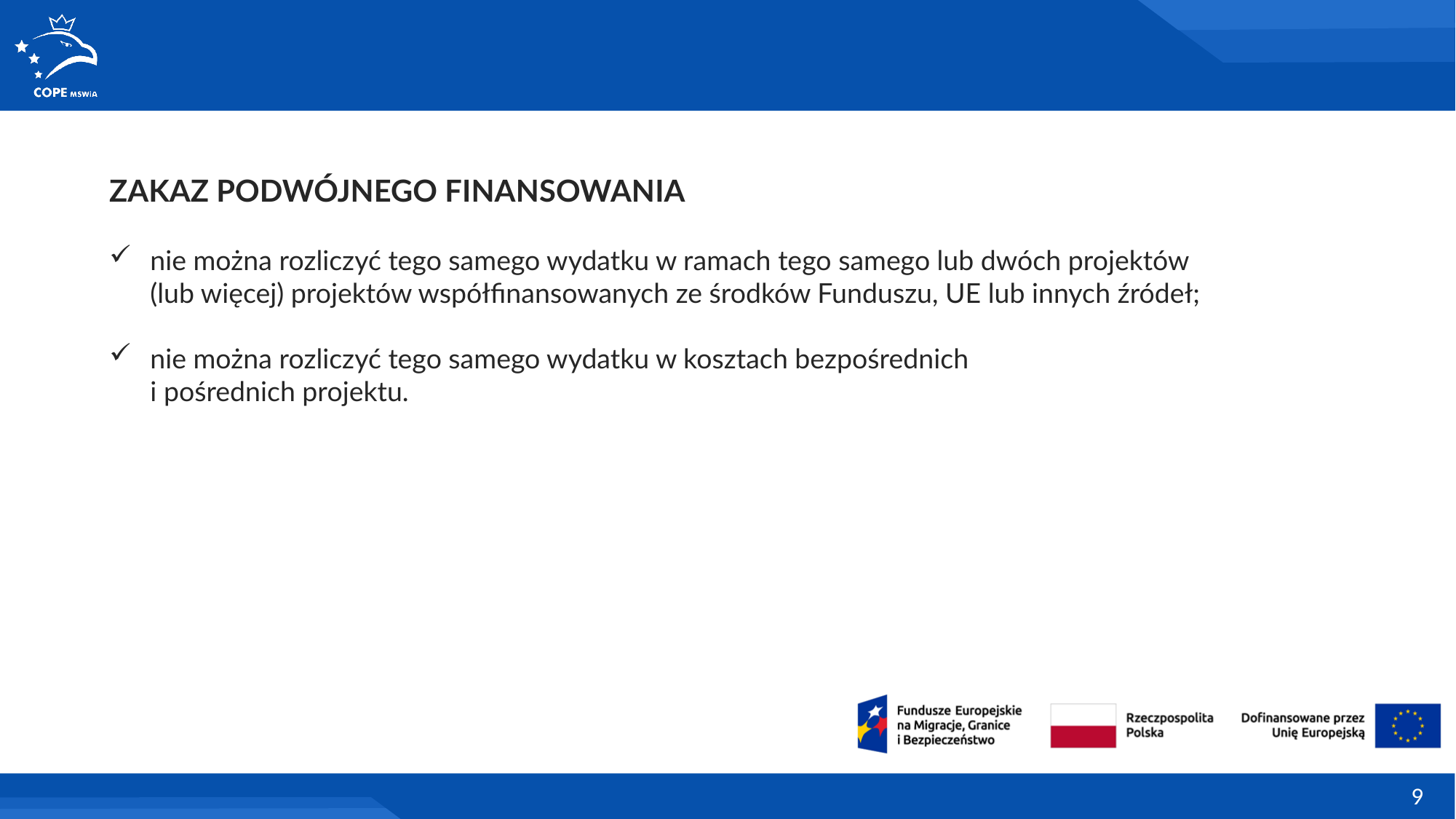

ZAKAZ PODWÓJNEGO FINANSOWANIA
nie można rozliczyć tego samego wydatku w ramach tego samego lub dwóch projektów
(lub więcej) projektów współfinansowanych ze środków Funduszu, UE lub innych źródeł;

nie można rozliczyć tego samego wydatku w kosztach bezpośrednich
i pośrednich projektu.
9